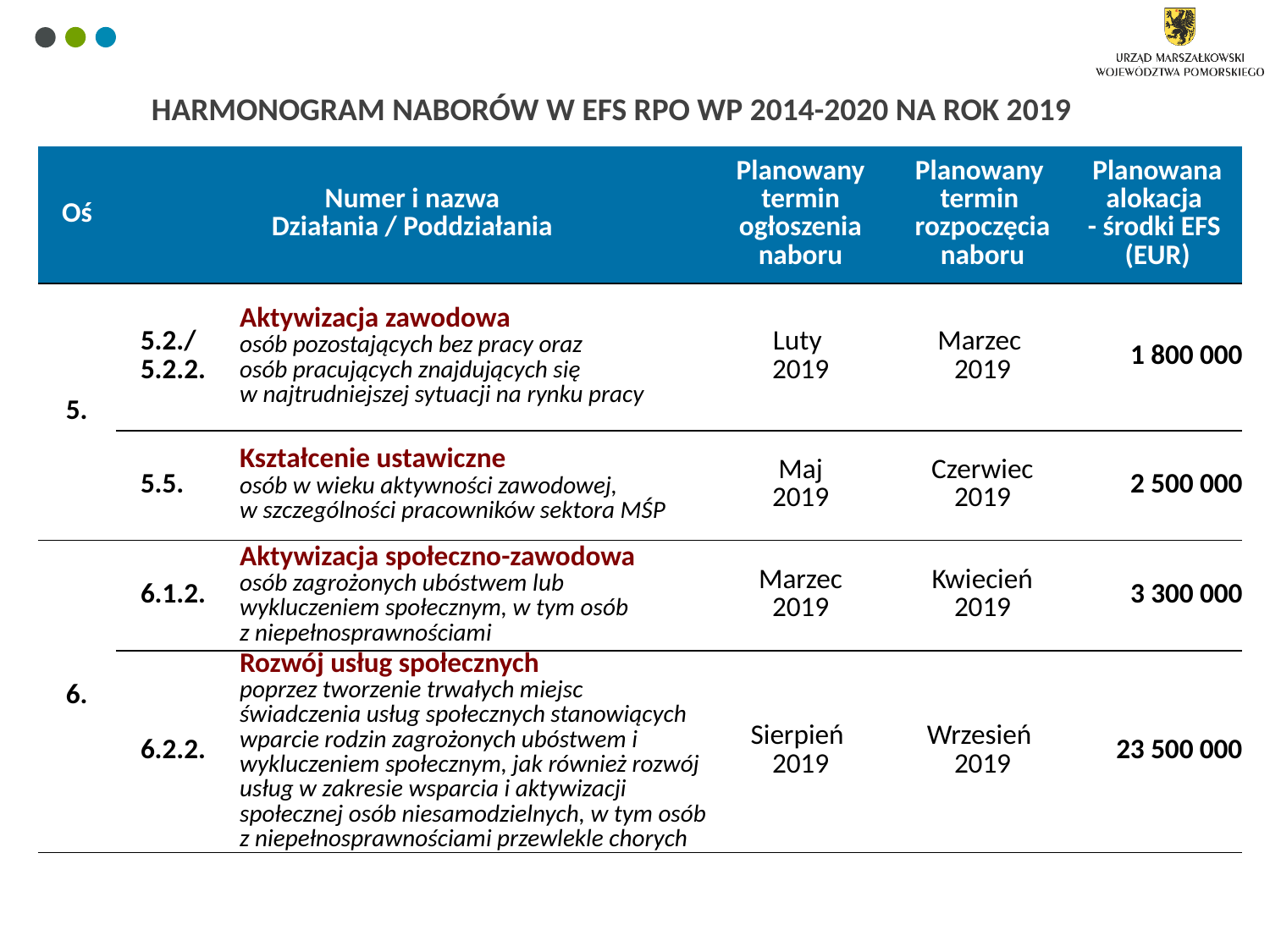

HARMONOGRAM NABORÓW W EFS RPO WP 2014-2020 NA ROK 2019
| Oś | Numer i nazwa Działania / Poddziałania |  | Planowany termin ogłoszenia naboru | Planowany termin rozpoczęcia naboru | Planowana alokacja - środki EFS (EUR) |
| --- | --- | --- | --- | --- | --- |
| 5. | 5.2./ 5.2.2. | Aktywizacja zawodowa osób pozostających bez pracy oraz osób pracujących znajdujących się w najtrudniejszej sytuacji na rynku pracy | Luty 2019 | Marzec 2019 | 1 800 000 |
|  | 5.5. | Kształcenie ustawiczne osób w wieku aktywności zawodowej, w szczególności pracowników sektora MŚP | Maj 2019 | Czerwiec 2019 | 2 500 000 |
| 6. | 6.1.2. | Aktywizacja społeczno-zawodowa osób zagrożonych ubóstwem lub wykluczeniem społecznym, w tym osób z niepełnosprawnościami | Marzec 2019 | Kwiecień 2019 | 3 300 000 |
|  | 6.2.2. | Rozwój usług społecznych poprzez tworzenie trwałych miejsc świadczenia usług społecznych stanowiących wparcie rodzin zagrożonych ubóstwem i wykluczeniem społecznym, jak również rozwój usług w zakresie wsparcia i aktywizacji społecznej osób niesamodzielnych, w tym osób z niepełnosprawnościami przewlekle chorych | Sierpień 2019 | Wrzesień 2019 | 23 500 000 |